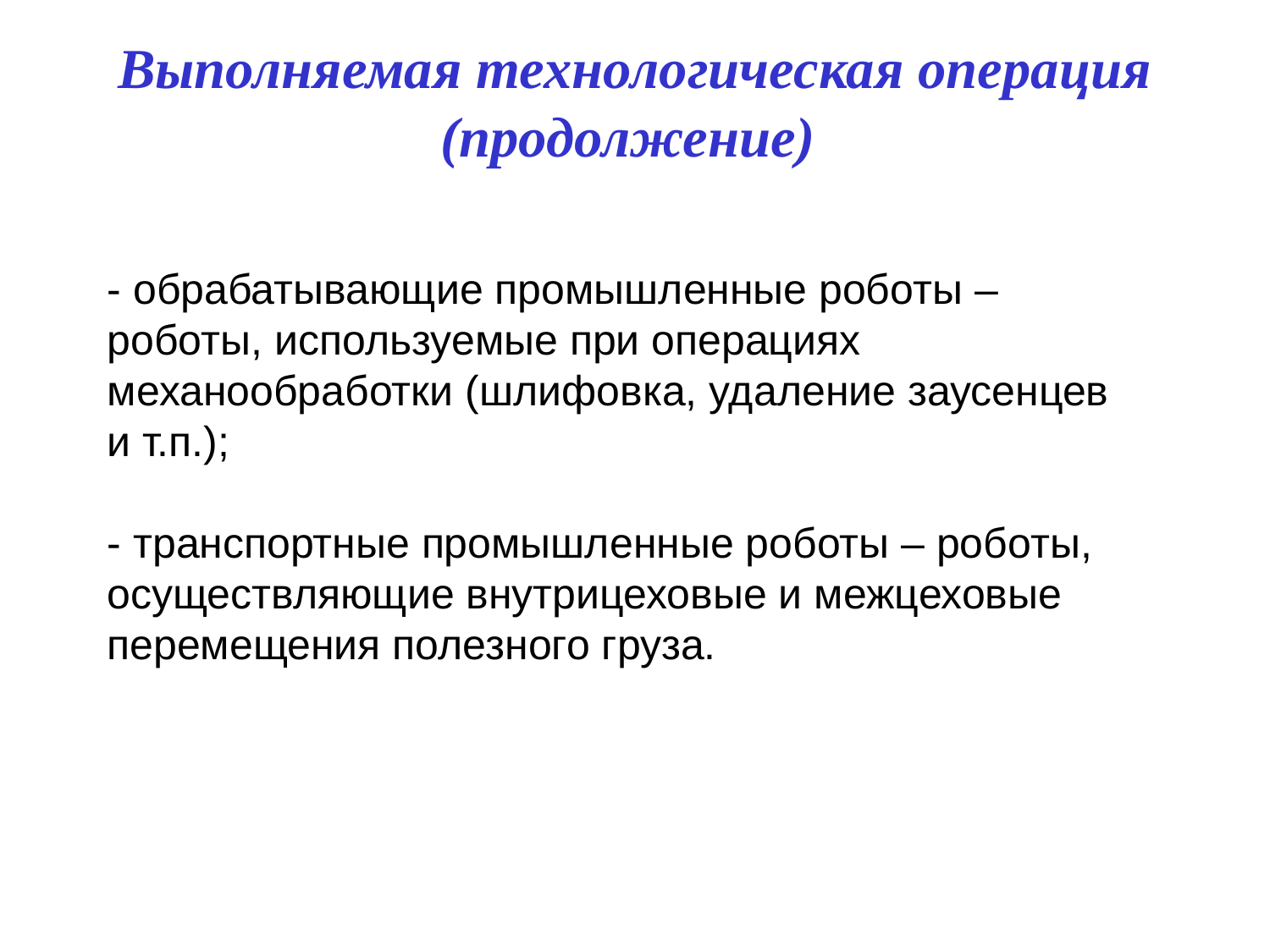

Выполняемая технологическая операция (продолжение)

- обрабатывающие промышленные роботы – роботы, используемые при операциях механообработки (шлифовка, удаление заусенцев и т.п.);

- транспортные промышленные роботы – роботы, осуществляющие внутрицеховые и межцеховые перемещения полезного груза.